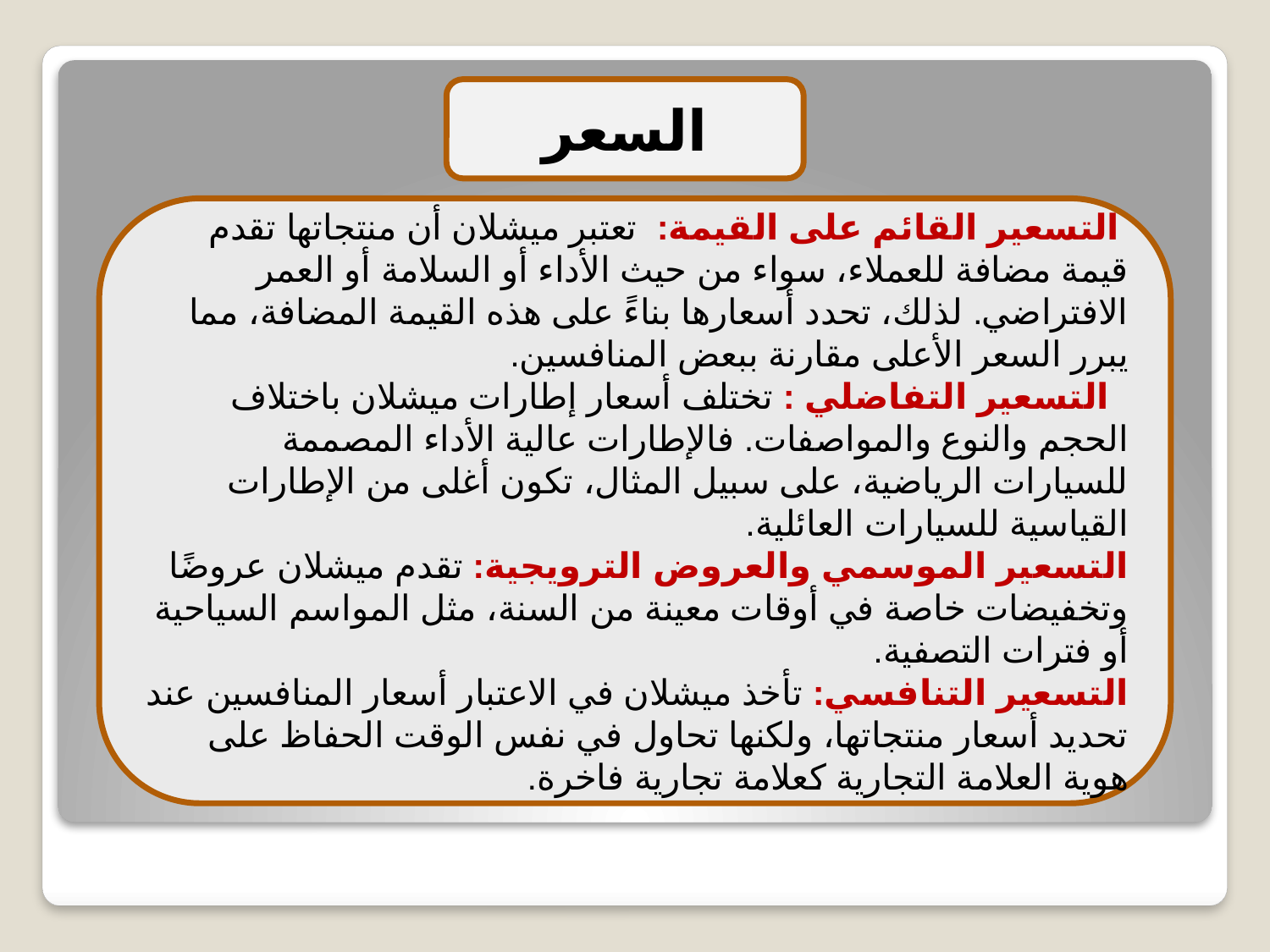

السعر
 التسعير القائم على القيمة:  تعتبر ميشلان أن منتجاتها تقدم قيمة مضافة للعملاء، سواء من حيث الأداء أو السلامة أو العمر الافتراضي. لذلك، تحدد أسعارها بناءً على هذه القيمة المضافة، مما يبرر السعر الأعلى مقارنة ببعض المنافسين.
  التسعير التفاضلي : تختلف أسعار إطارات ميشلان باختلاف الحجم والنوع والمواصفات. فالإطارات عالية الأداء المصممة للسيارات الرياضية، على سبيل المثال، تكون أغلى من الإطارات القياسية للسيارات العائلية.
التسعير الموسمي والعروض الترويجية: تقدم ميشلان عروضًا وتخفيضات خاصة في أوقات معينة من السنة، مثل المواسم السياحية أو فترات التصفية.
التسعير التنافسي: تأخذ ميشلان في الاعتبار أسعار المنافسين عند تحديد أسعار منتجاتها، ولكنها تحاول في نفس الوقت الحفاظ على هوية العلامة التجارية كعلامة تجارية فاخرة.